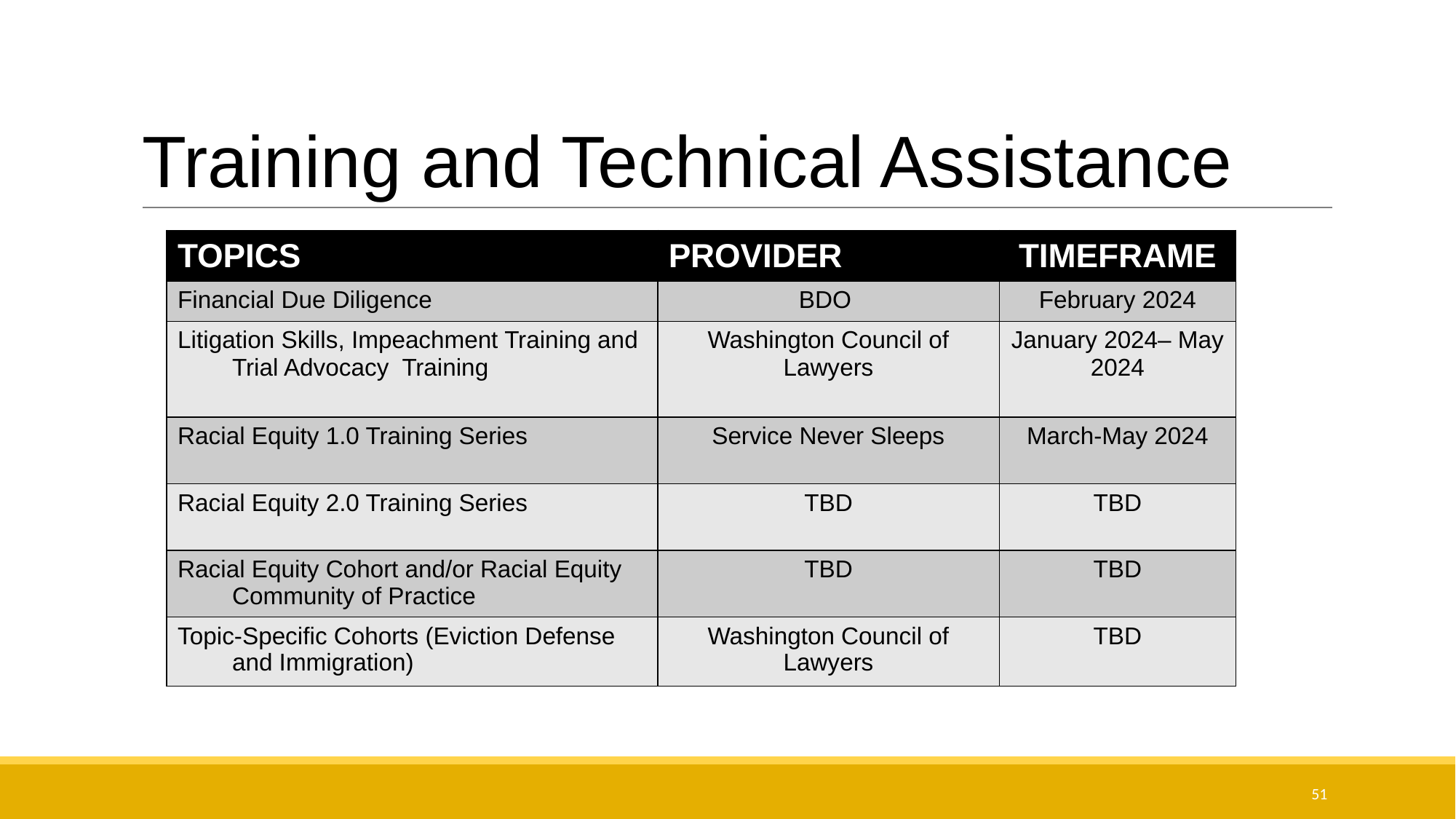

# Training and Technical Assistance
| TOPICS | PROVIDER | TIMEFRAME |
| --- | --- | --- |
| Financial Due Diligence | BDO | February 2024 |
| Litigation Skills, Impeachment Training and Trial Advocacy  Training | Washington Council of Lawyers | January 2024– May 2024 |
| Racial Equity 1.0 Training Series | Service Never Sleeps | March-May 2024 |
| Racial Equity 2.0 Training Series | TBD | TBD |
| Racial Equity Cohort and/or Racial Equity Community of Practice | TBD | TBD |
| Topic-Specific Cohorts (Eviction Defense and Immigration) | Washington Council of Lawyers | TBD |
51